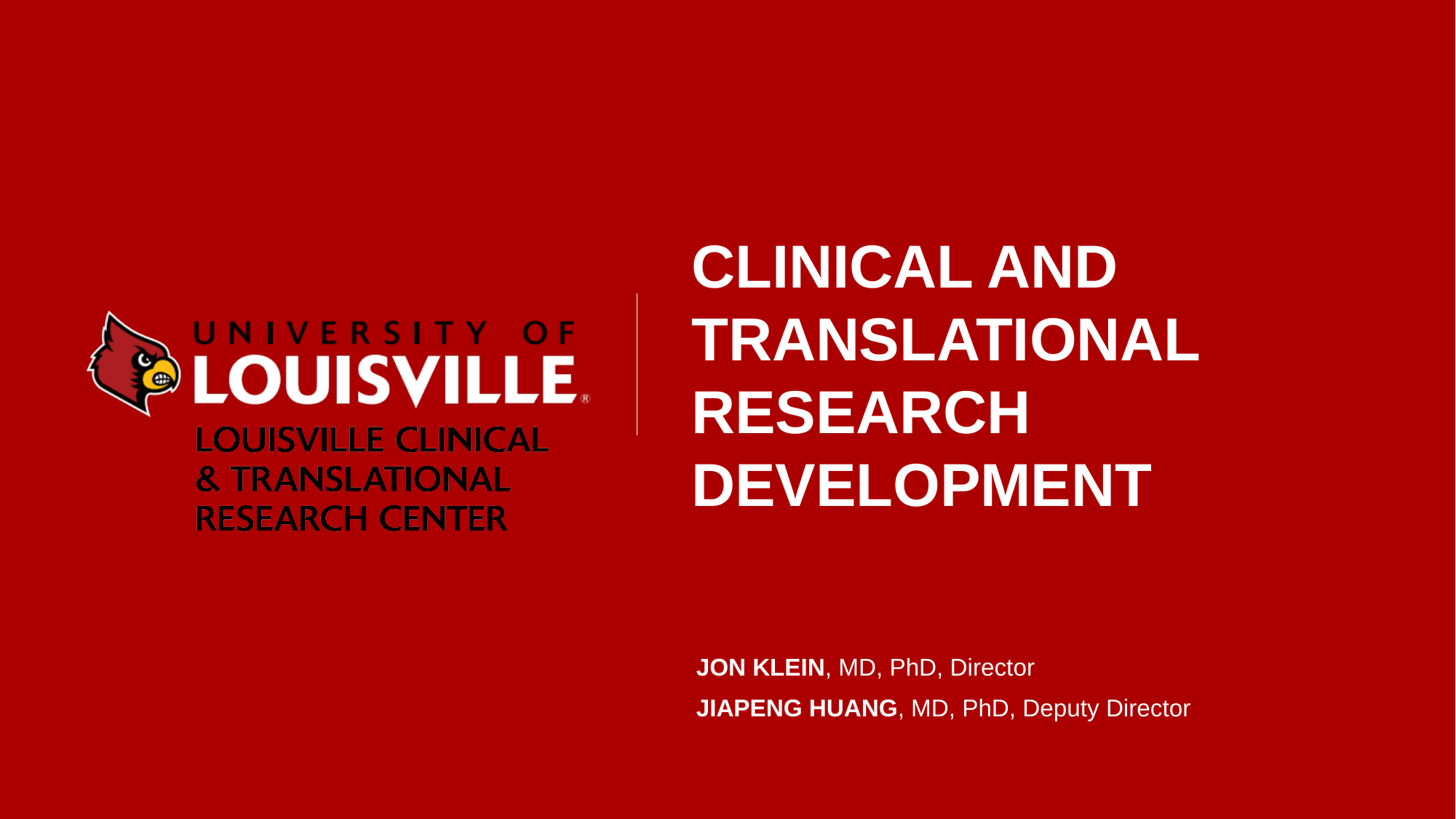

# Clinical and Translational Research Development
JON KLEIN, MD, PhD, Director
JIAPENG HUANG, MD, PhD, Deputy Director